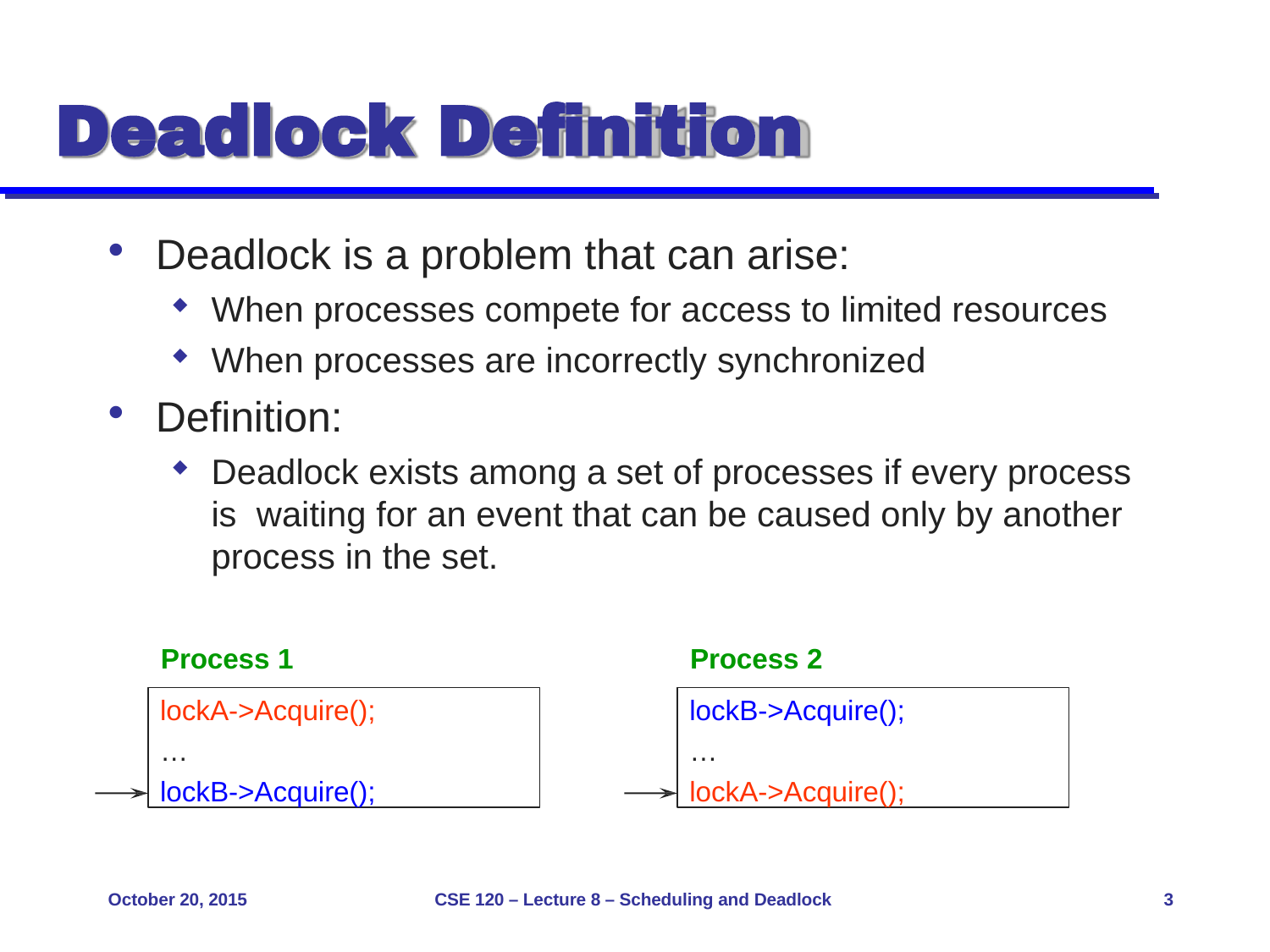

# Deadlock Definition
Deadlock is a problem that can arise:
When processes compete for access to limited resources
When processes are incorrectly synchronized
Definition:
Deadlock exists among a set of processes if every process is  waiting for an event that can be caused only by another  process in the set.
Process 1
Process 2
lockA->Acquire();
…
lockB->Acquire();
lockB->Acquire();
…
lockA->Acquire();

October 20, 2015
CSE 120 – Lecture 8 – Scheduling and Deadlock
3